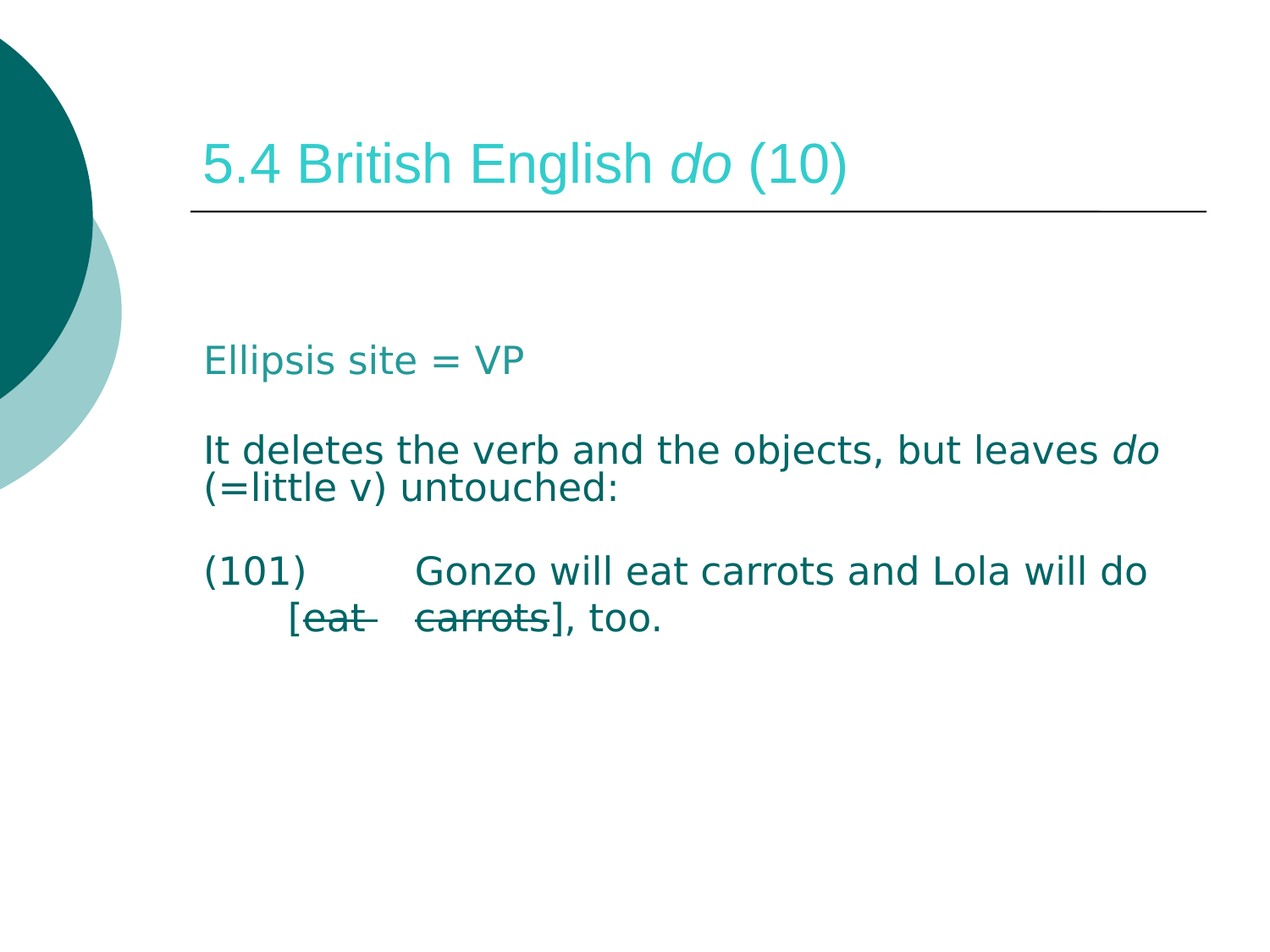

# 5.4 British English do (10)
Ellipsis site = VP

It deletes the verb and the objects, but leaves do (=little v) untouched:

(101)	Gonzo will eat carrots and Lola will do [eat 	carrots], too.